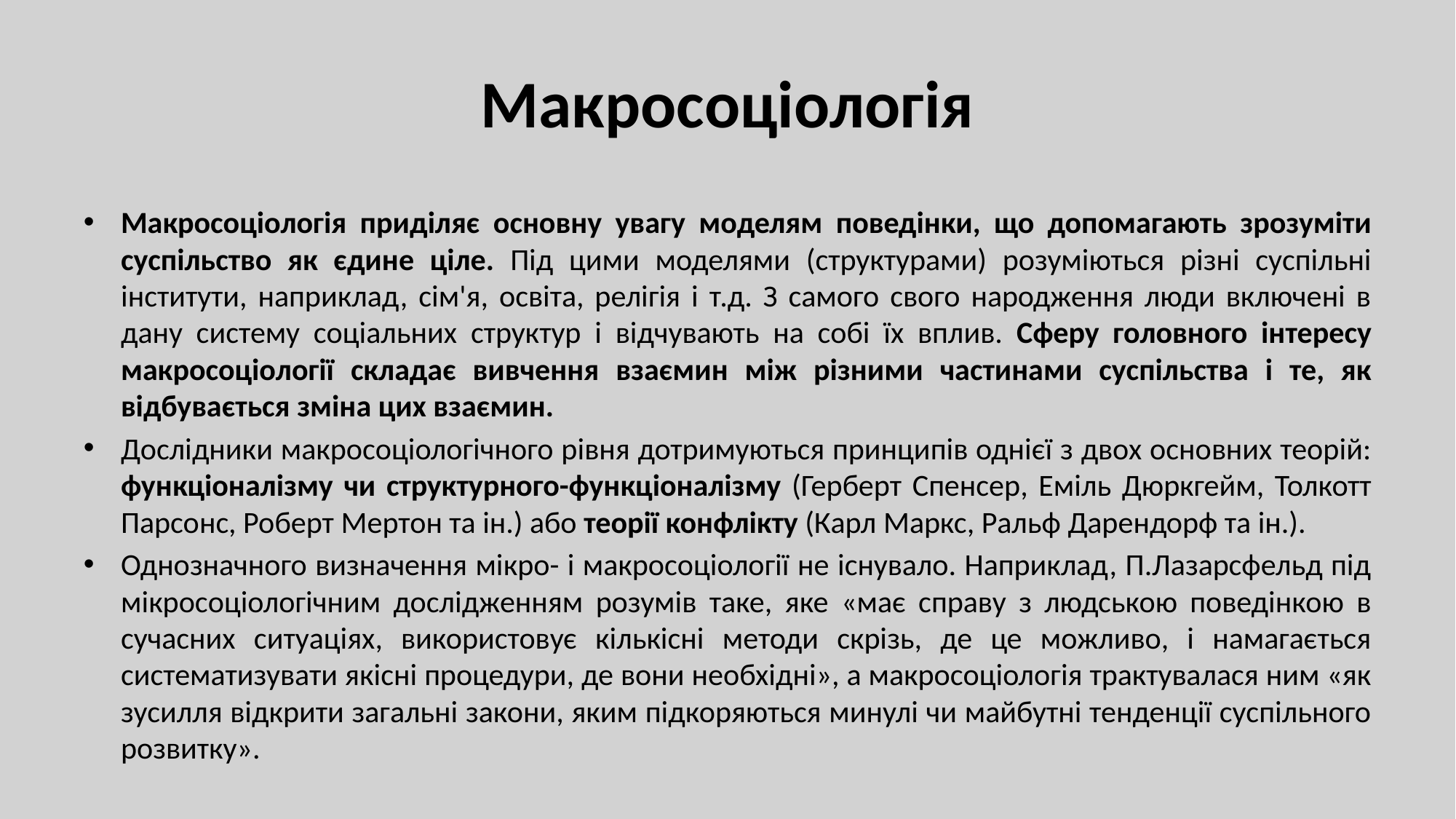

# Макросоціологія

Макросоціологія приділяє основну увагу моделям поведінки, що допомагають зрозуміти суспільство як єдине ціле. Під цими моделями (структурами) розуміються різні суспільні інститути, наприклад, сім'я, освіта, релігія і т.д. З самого свого народження люди включені в дану систему соціальних структур і відчувають на собі їх вплив. Сферу головного інтересу макросоціології складає вивчення взаємин між різними частинами суспільства і те, як відбувається зміна цих взаємин.
Дослідники макросоціологічного рівня дотримуються принципів однієї з двох основних теорій: функціоналізму чи структурного-функціоналізму (Герберт Спенсер, Еміль Дюркгейм, Толкотт Парсонс, Роберт Мертон та ін.) або теорії конфлікту (Карл Маркс, Ральф Дарендорф та ін.).
Однозначного визначення мікро- і макросоціології не існувало. Наприклад, П.Лазарсфельд під мікросоціологічним дослідженням розумів таке, яке «має справу з людською поведінкою в сучасних ситуаціях, використовує кількісні методи скрізь, де це можливо, і намагається систематизувати якісні процедури, де вони необхідні», а макросоціологія трактувалася ним «як зусилля відкрити загальні закони, яким підкоряються минулі чи майбутні тенденції суспільного розвитку».